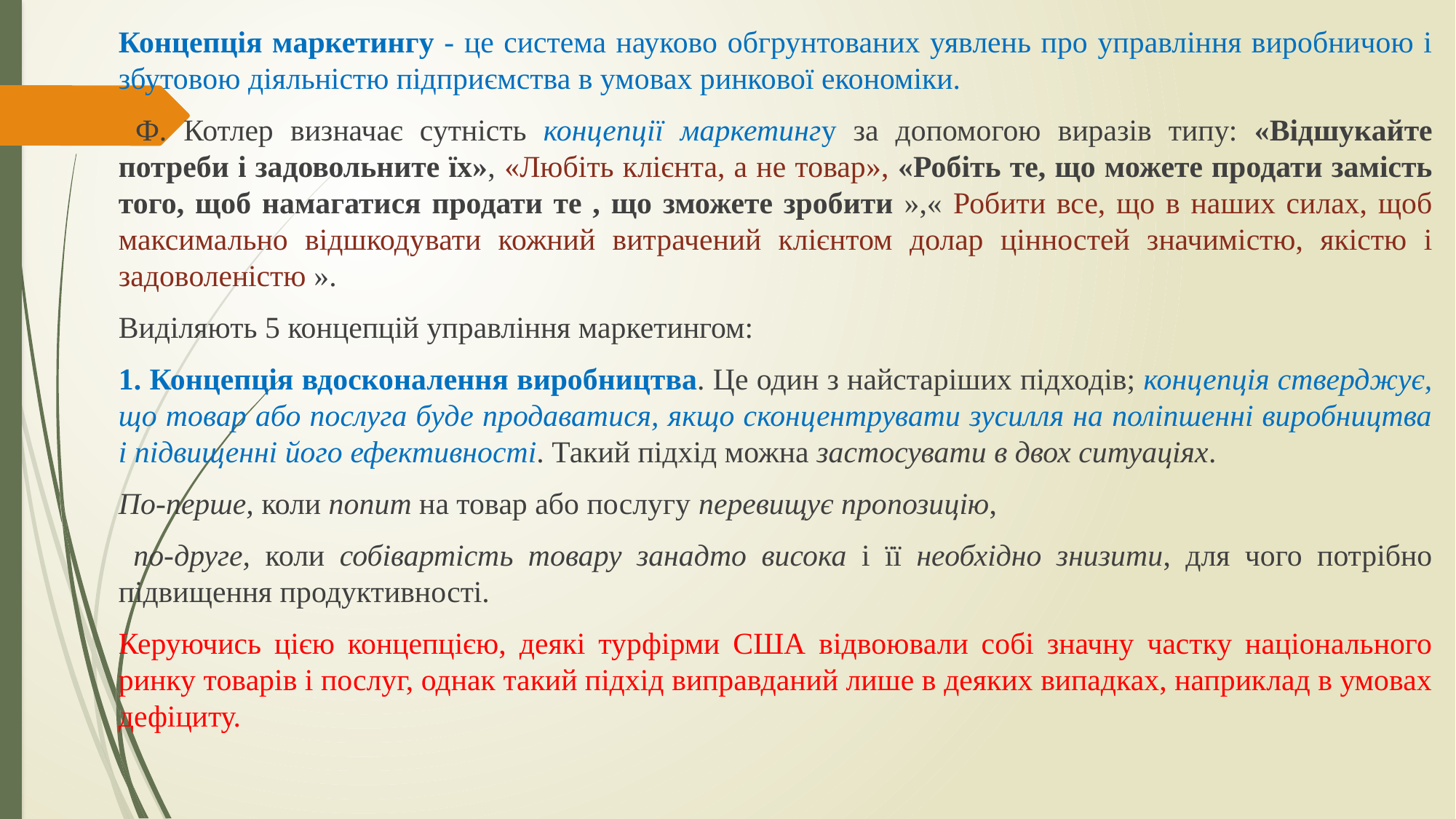

Концепція маркетингу - це система науково обгрунтованих уявлень про управління виробничою і збутовою діяльністю підприємства в умовах ринкової економіки.
 Ф. Котлер визначає сутність концепції маркетингу за допомогою виразів типу: «Відшукайте потреби і задовольните їх», «Любіть клієнта, а не товар», «Робіть те, що можете продати замість того, щоб намагатися продати те , що зможете зробити »,« Робити все, що в наших силах, щоб максимально відшкодувати кожний витрачений клієнтом долар цінностей значимістю, якістю і задоволеністю ».
Виділяють 5 концепцій управління маркетингом:
1. Концепція вдосконалення виробництва. Це один з найстаріших підходів; концепція стверджує, що товар або послуга буде продаватися, якщо сконцентрувати зусилля на поліпшенні виробництва і підвищенні його ефективності. Такий підхід можна застосувати в двох ситуаціях.
По-перше, коли попит на товар або послугу перевищує пропозицію,
 по-друге, коли собівартість товару занадто висока і її необхідно знизити, для чого потрібно підвищення продуктивності.
Керуючись цією концепцією, деякі турфірми США відвоювали собі значну частку національного ринку товарів і послуг, однак такий підхід виправданий лише в деяких випадках, наприклад в умовах дефіциту.